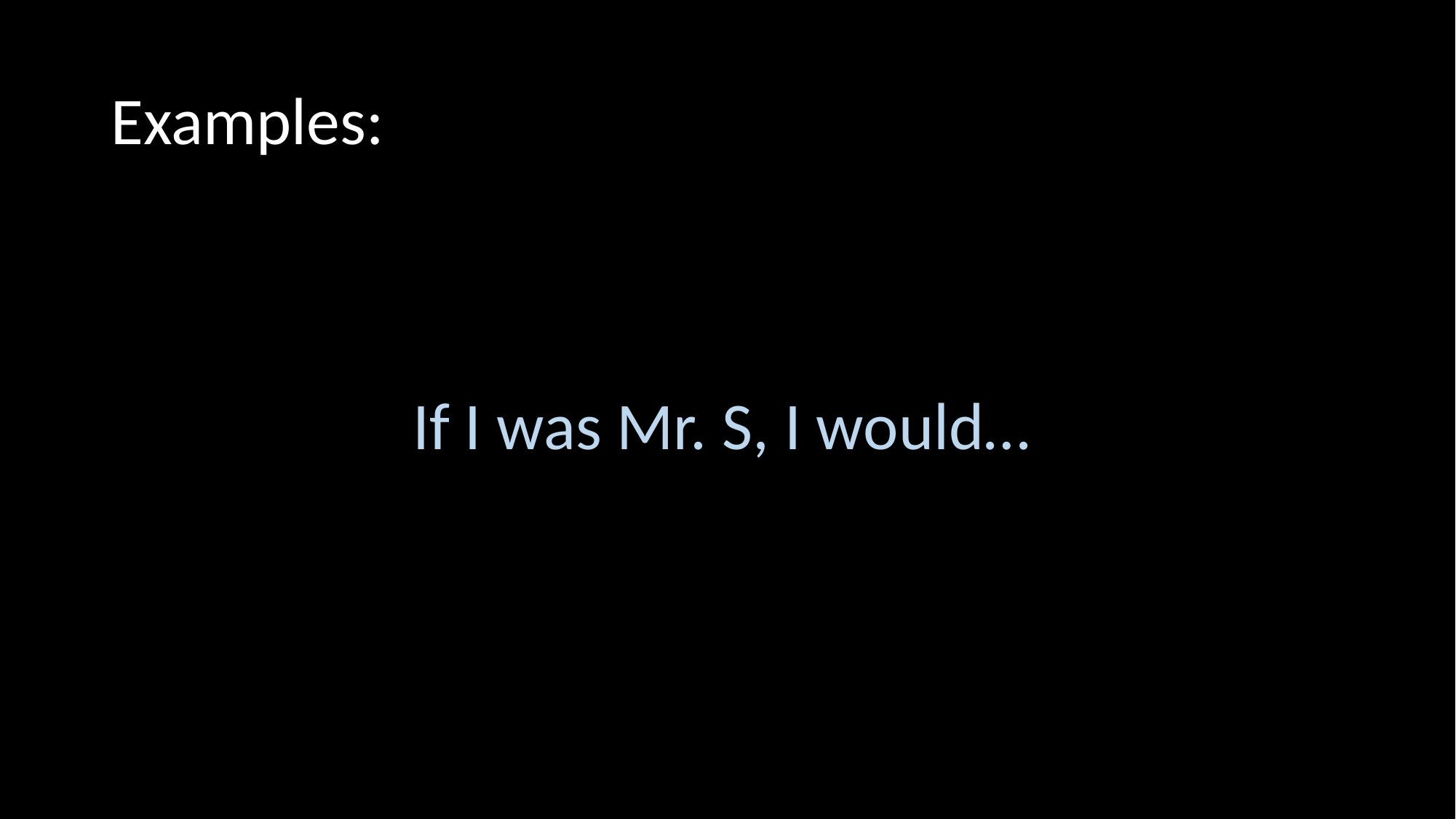

# Examples:
If I was Mr. S, I would…